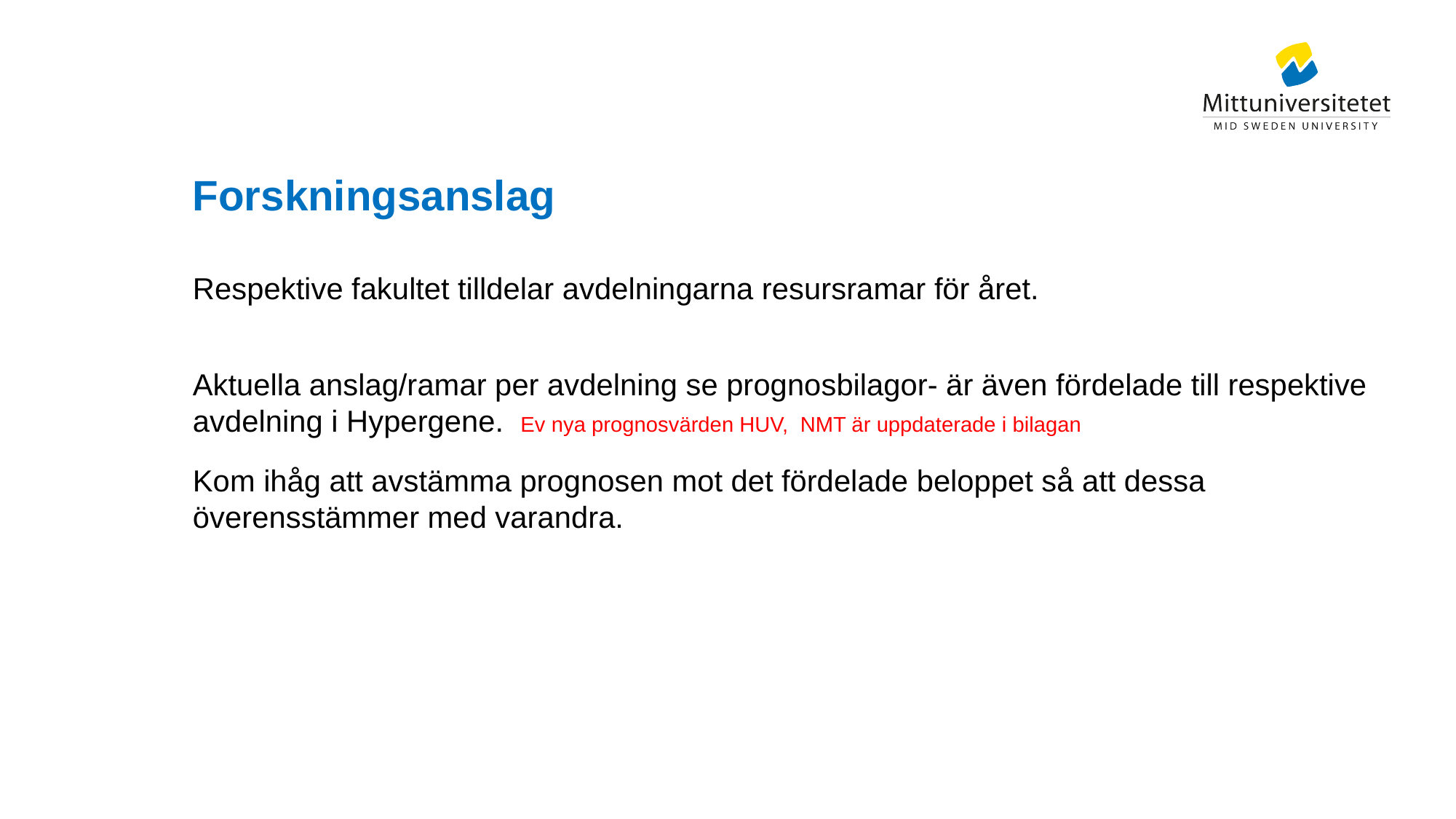

# Forskningsanslag
Respektive fakultet tilldelar avdelningarna resursramar för året.

Aktuella anslag/ramar per avdelning se prognosbilagor- är även fördelade till respektive avdelning i Hypergene.  Ev nya prognosvärden HUV,  NMT är uppdaterade i bilagan
Kom ihåg att avstämma prognosen mot det fördelade beloppet så att dessa överensstämmer med varandra.